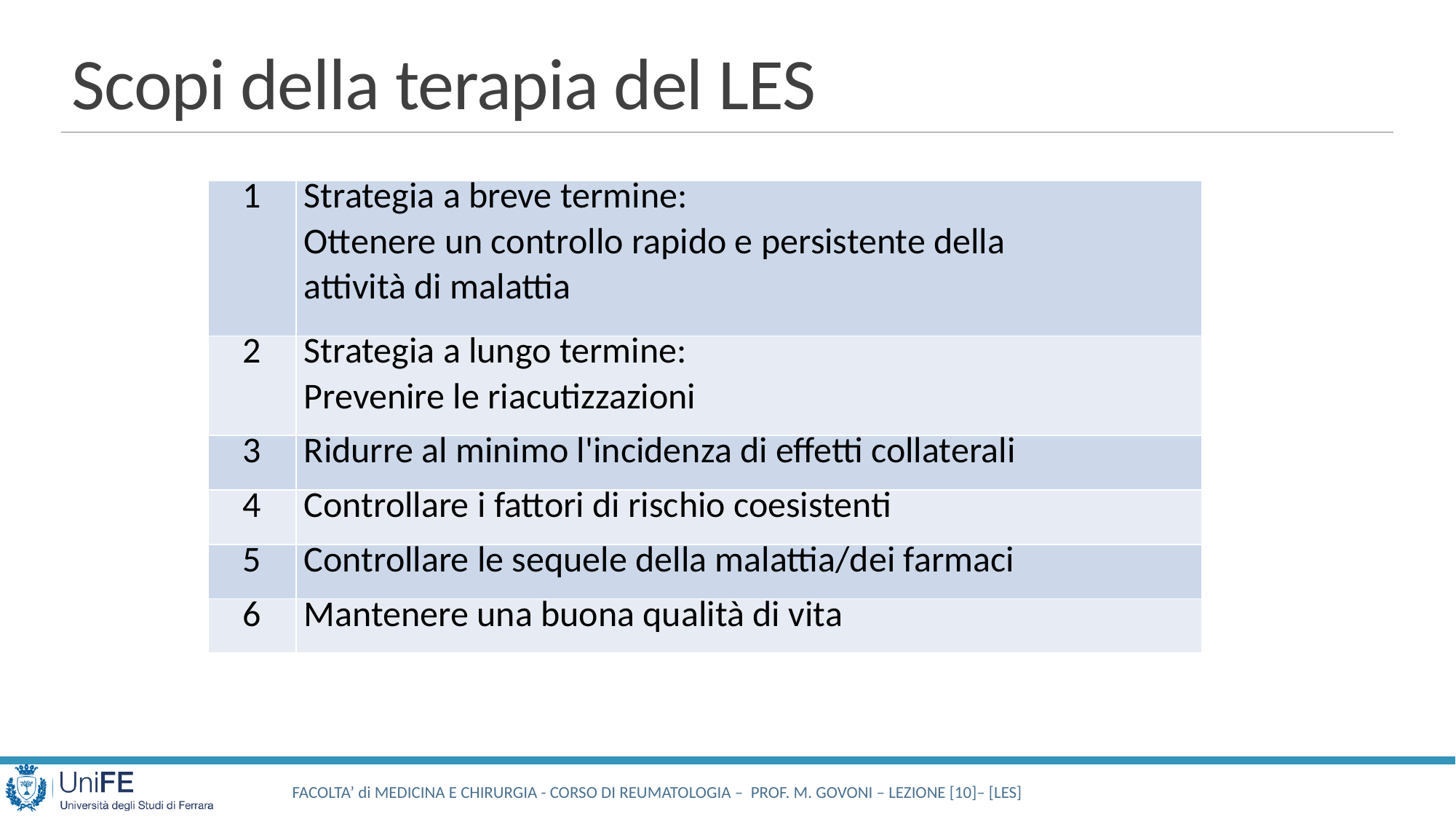

# Scopi della terapia del LES
| 1 | Strategia a breve termine: Ottenere un controllo rapido e persistente della attività di malattia |
| --- | --- |
| 2 | Strategia a lungo termine: Prevenire le riacutizzazioni |
| 3 | Ridurre al minimo l'incidenza di effetti collaterali |
| 4 | Controllare i fattori di rischio coesistenti |
| 5 | Controllare le sequele della malattia/dei farmaci |
| 6 | Mantenere una buona qualità di vita |